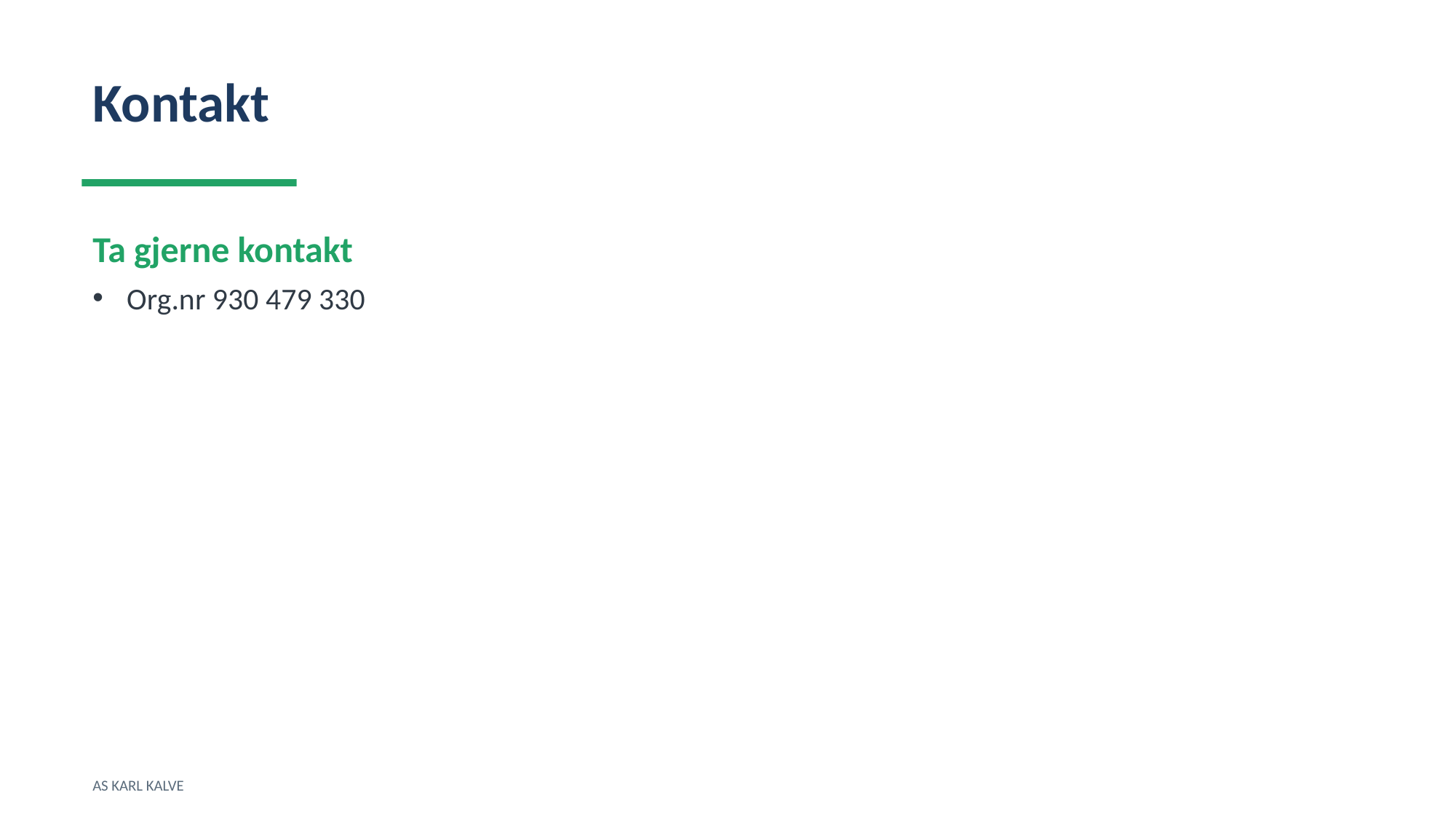

Kontakt

Ta gjerne kontakt
Org.nr 930 479 330
AS KARL KALVE